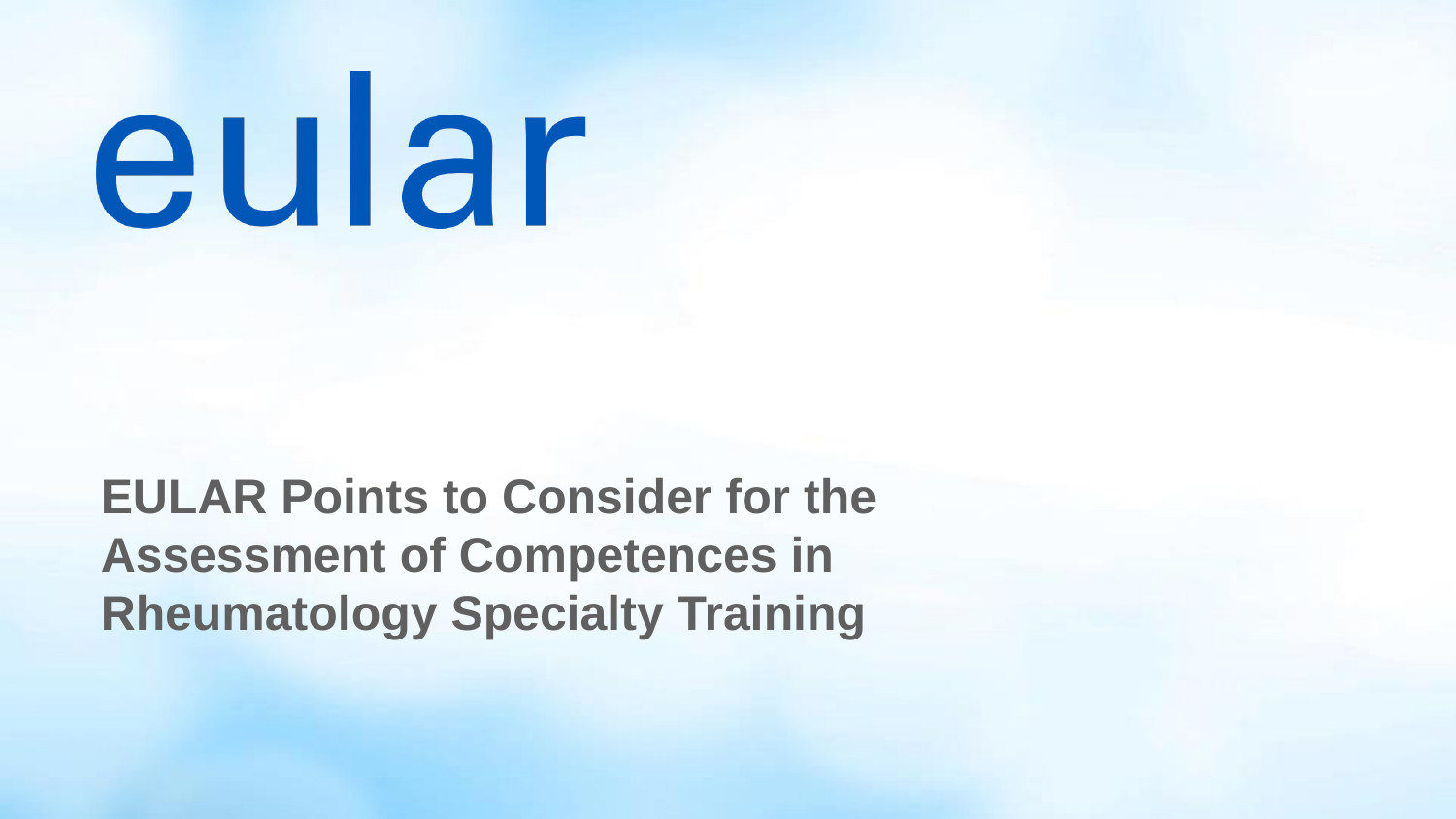

EULAR Points to Consider for the Assessment of Competences in Rheumatology Specialty Training